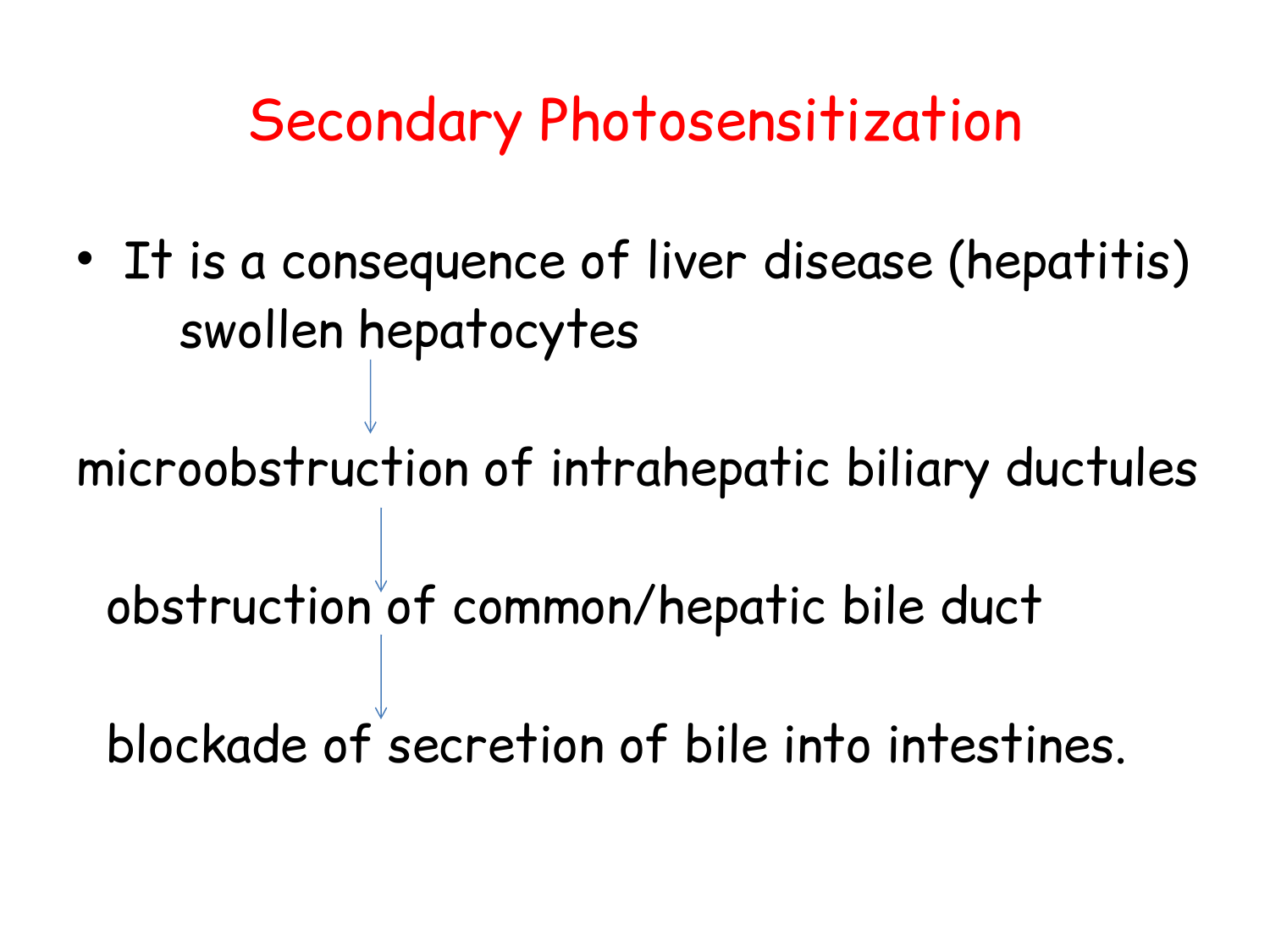

# Secondary Photosensitization
It is a consequence of liver disease (hepatitis)
       swollen hepatocytes

microobstruction of intrahepatic biliary ductules

  obstruction of common/hepatic bile duct

  blockade of secretion of bile into intestines.